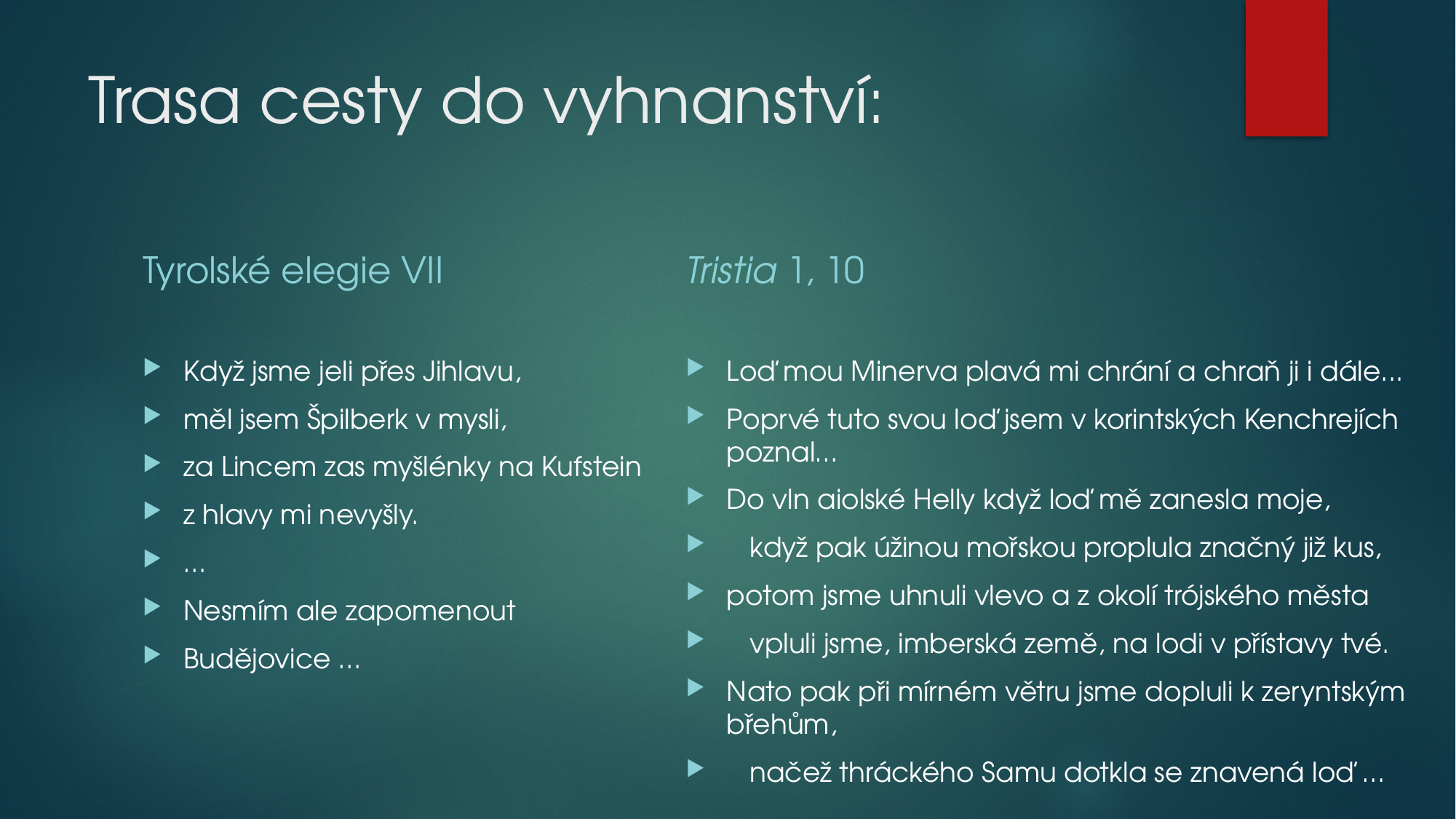

# Trasa cesty do vyhnanství:
Tyrolské elegie VII
Tristia 1, 10

Loď mou Minerva plavá mi chrání a chraň ji i dále...
Poprvé tuto svou loď jsem v korintských Kenchrejích poznal…
Do vln aiolské Helly když loď mě zanesla moje,
   když pak úžinou mořskou proplula značný již kus,
potom jsme uhnuli vlevo a z okolí trójského města
   vpluli jsme, imberská země, na lodi v přístavy tvé.
Nato pak při mírném větru jsme dopluli k zeryntským břehům,
   načež thráckého Samu dotkla se znavená loď …

Když jsme jeli přes Jihlavu,
měl jsem Špilberk v mysli,
za Lincem zas myšlénky na Kufstein
z hlavy mi nevyšly.
…
Nesmím ale zapomenout
Budějovice …